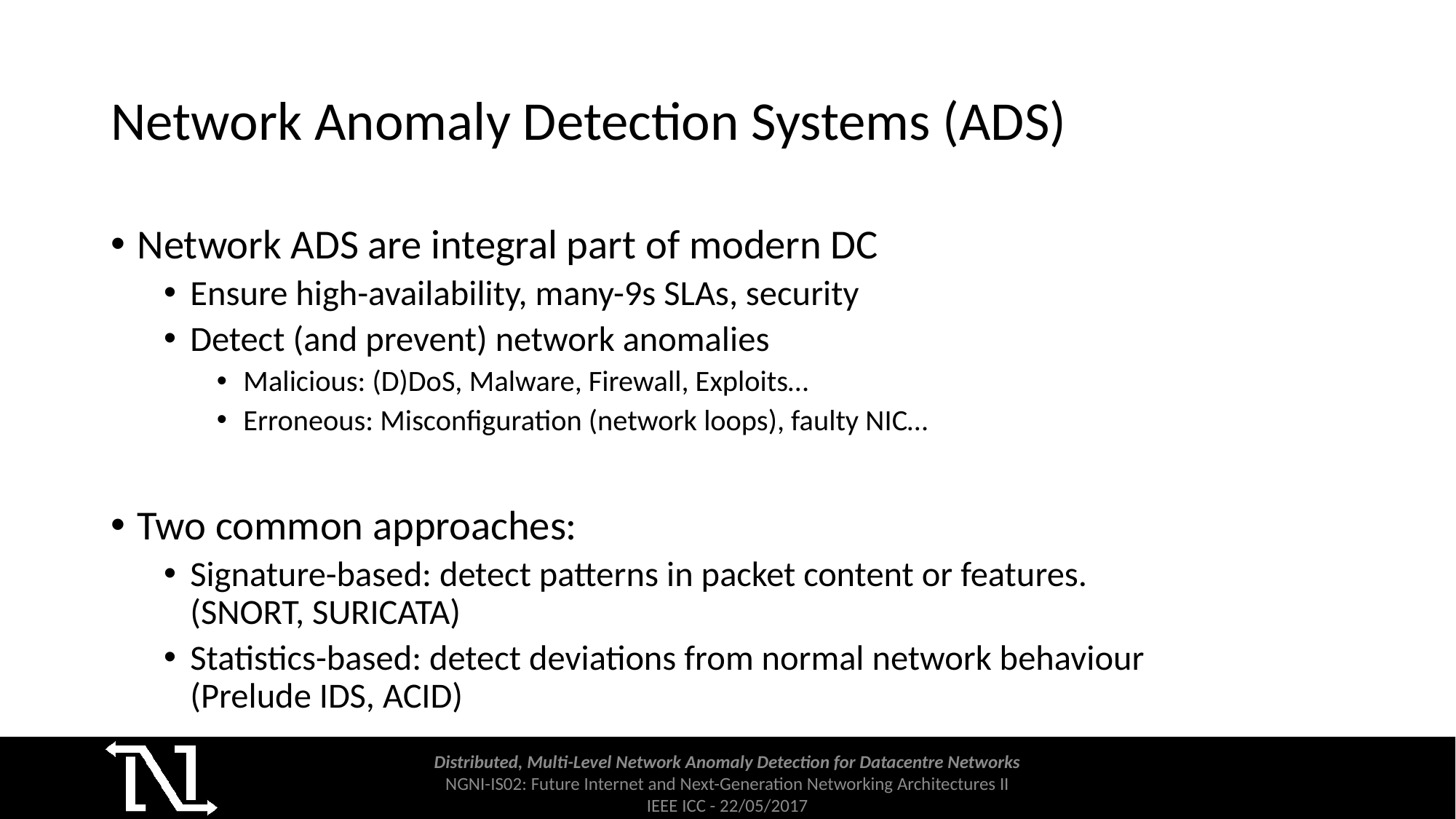

# Network Anomaly Detection Systems (ADS)
Network ADS are integral part of modern DC
Ensure high-availability, many-9s SLAs, security
Detect (and prevent) network anomalies
Malicious: (D)DoS, Malware, Firewall, Exploits…
Erroneous: Misconfiguration (network loops), faulty NIC…

Two common approaches:
Signature-based: detect patterns in packet content or features. (SNORT, SURICATA)
Statistics-based: detect deviations from normal network behaviour (Prelude IDS, ACID)

Distributed, Multi-Level Network Anomaly Detection for Datacentre Networks
NGNI-IS02: Future Internet and Next-Generation Networking Architectures II
IEEE ICC - 22/05/2017